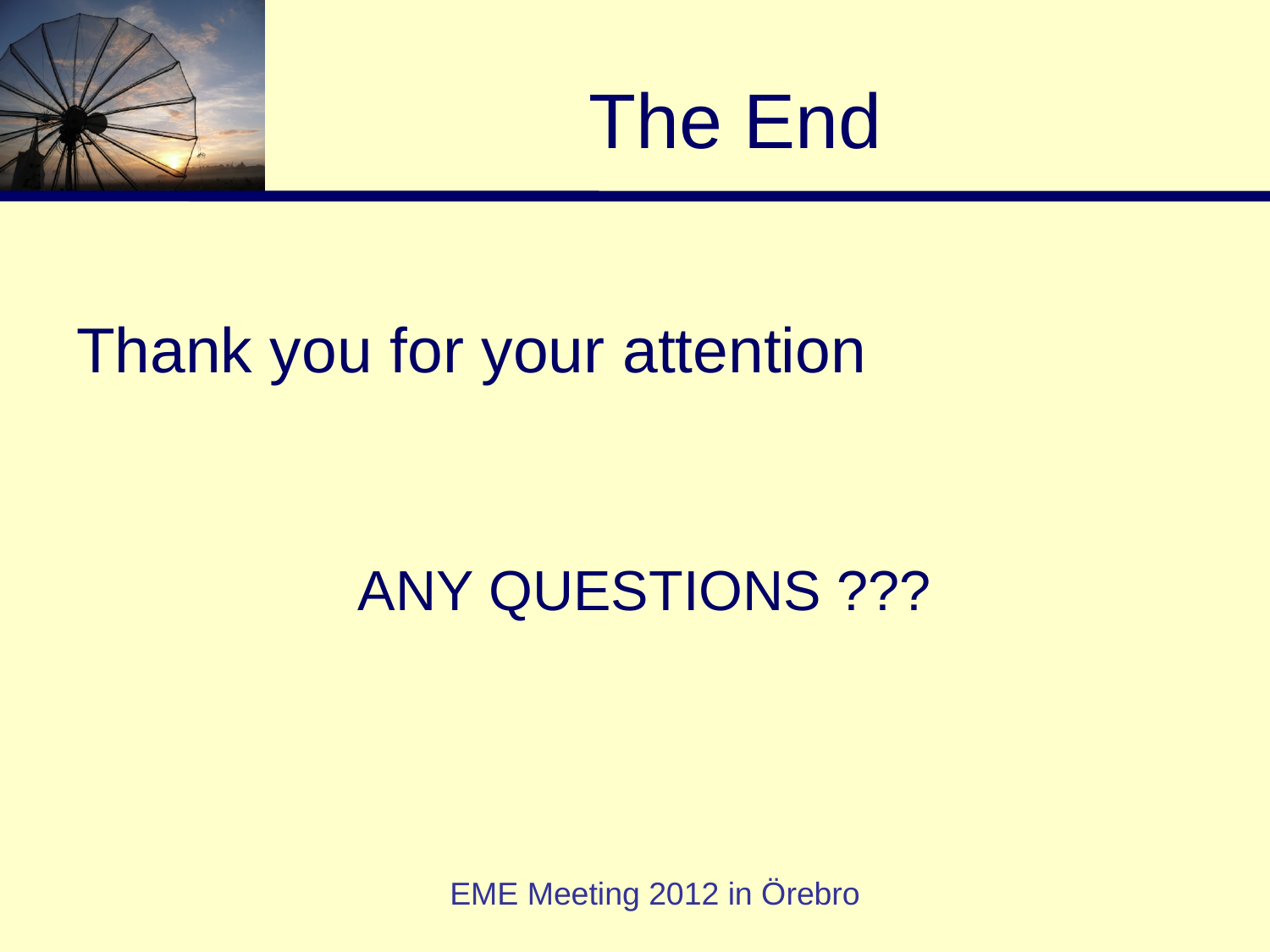

The End

Thank you for your attention

                  ANY QUESTIONS ???
EME Meeting 2012 in Örebro